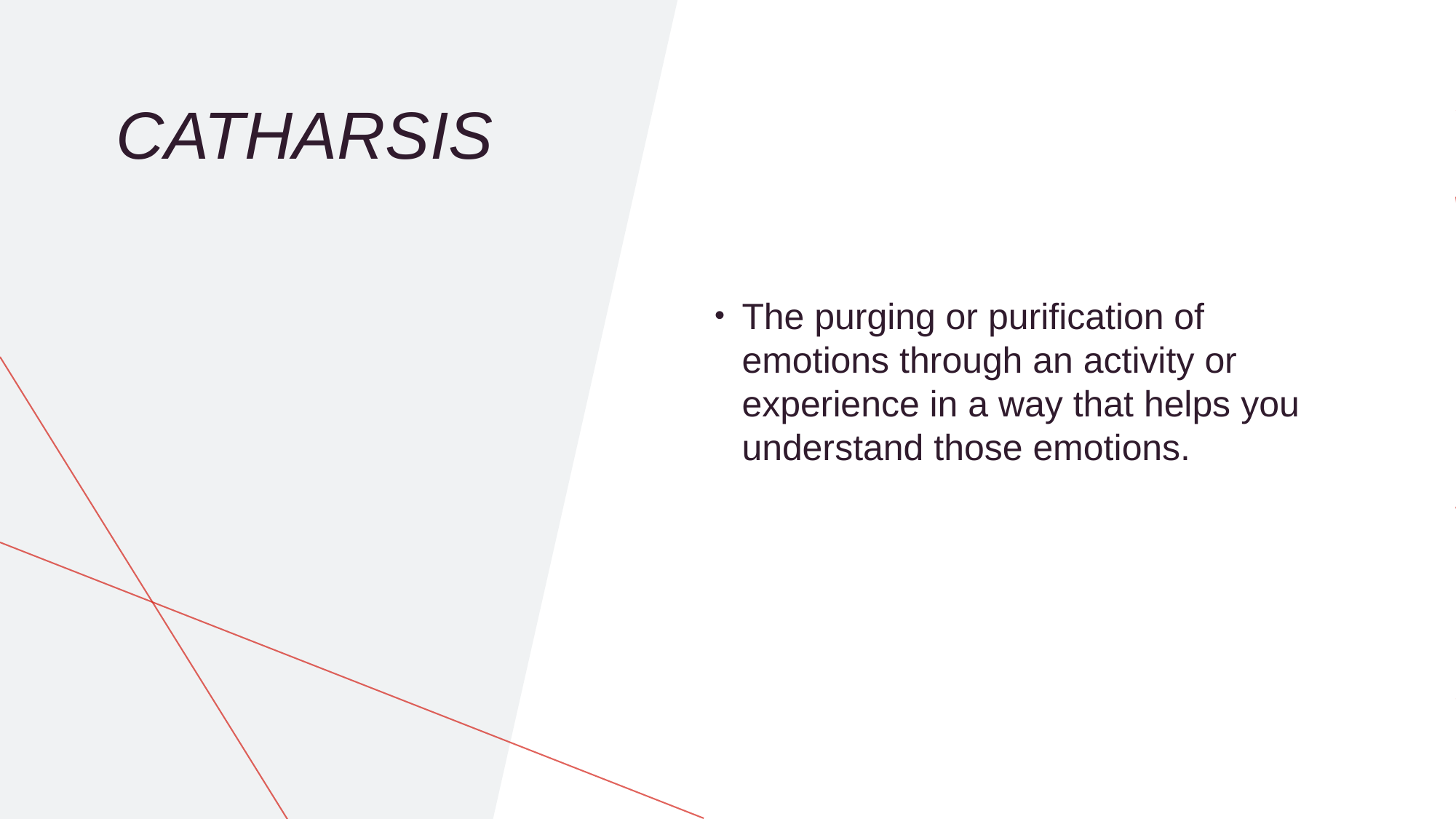

The purging or purification of emotions through an activity or experience in a way that helps you understand those emotions.

# Catharsıs